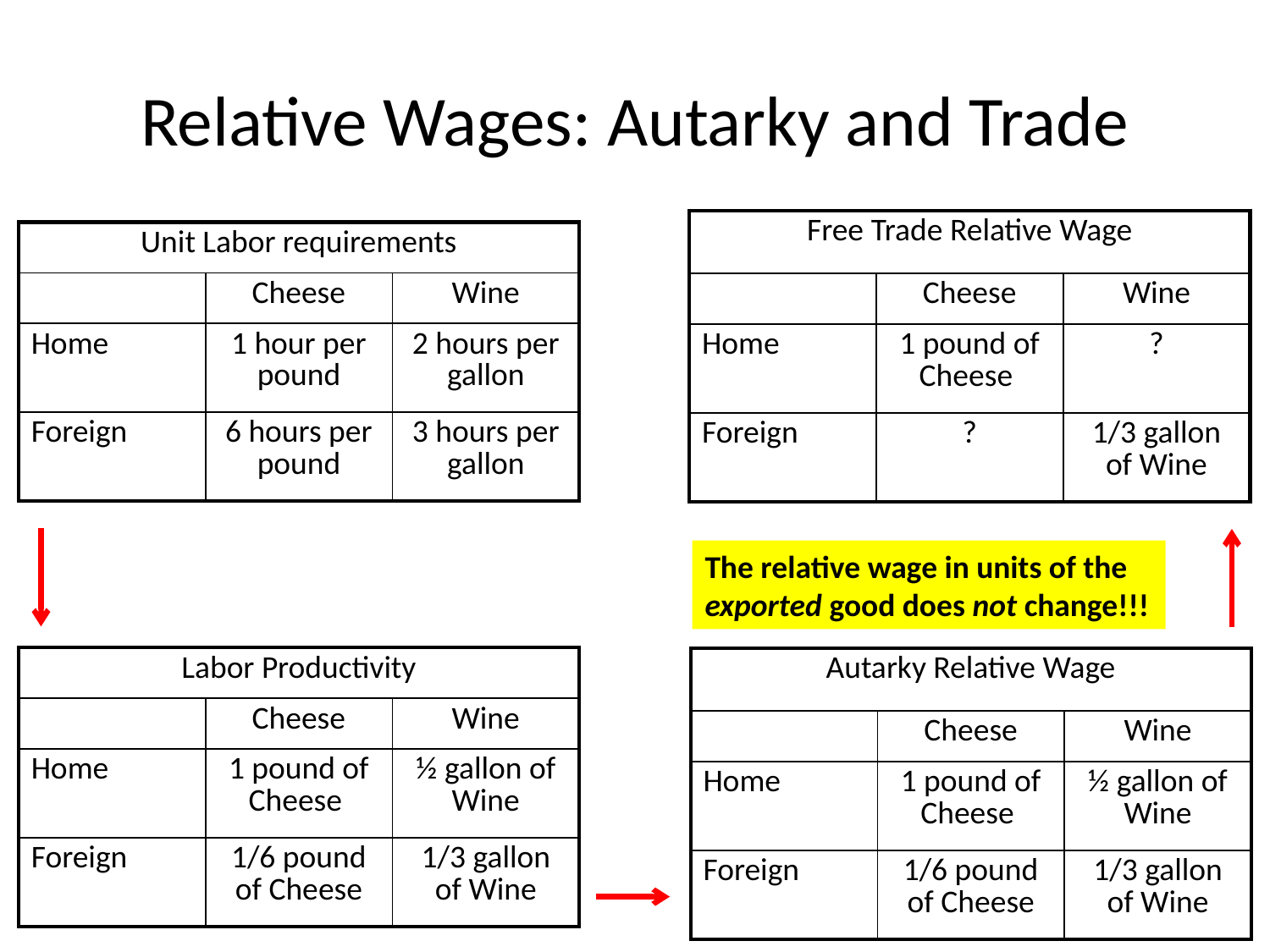

# Relative Wages: Autarky and Trade
| Free Trade Relative Wage |  |  |
| --- | --- | --- |
|  | Cheese | Wine |
| Home | 1 pound of Cheese | ? |
| Foreign | ? | 1/3 gallon of Wine |
| Unit Labor requirements |  |  |
| --- | --- | --- |
|  | Cheese | Wine |
| Home | 1 hour per pound | 2 hours per gallon |
| Foreign | 6 hours per pound | 3 hours per gallon |
The relative wage in units of the exported good does not change!!!
| Labor Productivity |  |  |
| --- | --- | --- |
|  | Cheese | Wine |
| Home | 1 pound of Cheese | ½ gallon of Wine |
| Foreign | 1/6 pound of Cheese | 1/3 gallon of Wine |
| Autarky Relative Wage |  |  |
| --- | --- | --- |
|  | Cheese | Wine |
| Home | 1 pound of Cheese | ½ gallon of Wine |
| Foreign | 1/6 pound of Cheese | 1/3 gallon of Wine |